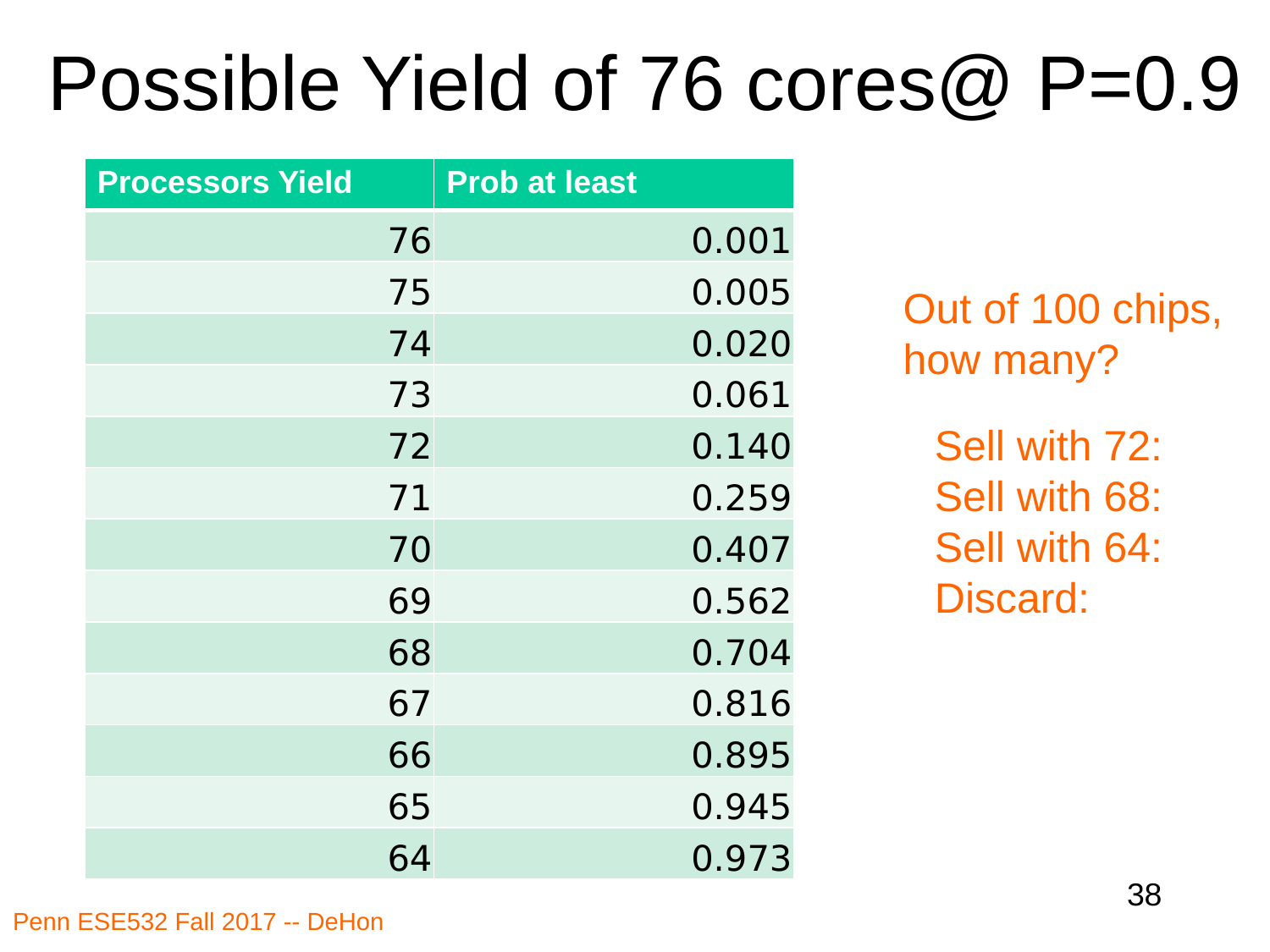

# Possible Yield of 76 cores@ P=0.9
| Processors Yield | Prob at least |
| --- | --- |
| 76 | 0.001 |
| 75 | 0.005 |
| 74 | 0.020 |
| 73 | 0.061 |
| 72 | 0.140 |
| 71 | 0.259 |
| 70 | 0.407 |
| 69 | 0.562 |
| 68 | 0.704 |
| 67 | 0.816 |
| 66 | 0.895 |
| 65 | 0.945 |
| 64 | 0.973 |
Out of 100 chips,
how many?
Sell with 72:
Sell with 68:
Sell with 64:
Discard:
38
Penn ESE532 Fall 2017 -- DeHon